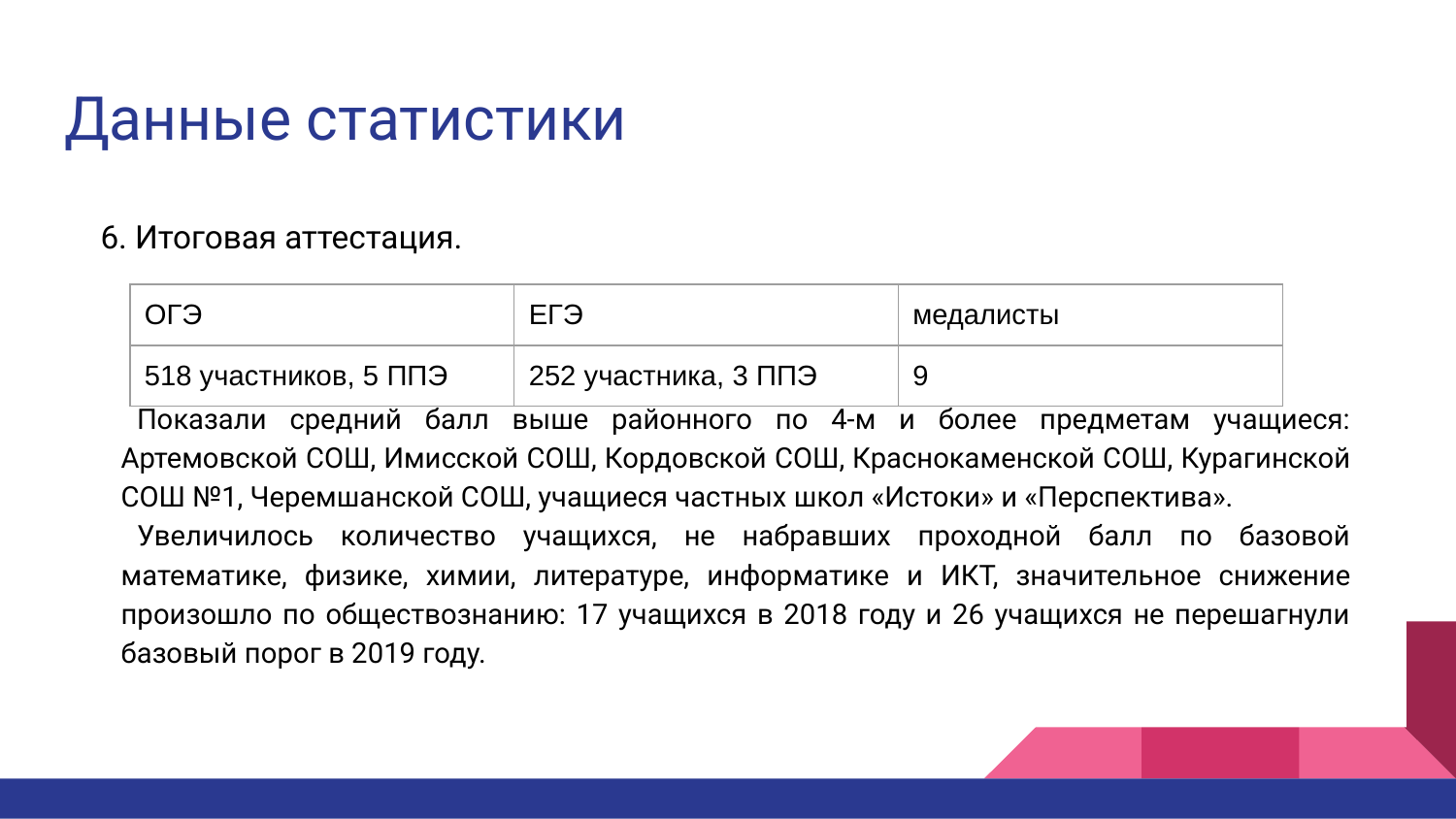

# Данные статистики
6. Итоговая аттестация.

Показали средний балл выше районного по 4-м и более предметам учащиеся: Артемовской СОШ, Имисской СОШ, Кордовской СОШ, Краснокаменской СОШ, Курагинской СОШ №1, Черемшанской СОШ, учащиеся частных школ «Истоки» и «Перспектива».
Увеличилось количество учащихся, не набравших проходной балл по базовой математике, физике, химии, литературе, информатике и ИКТ, значительное снижение произошло по обществознанию: 17 учащихся в 2018 году и 26 учащихся не перешагнули базовый порог в 2019 году.

| ОГЭ | ЕГЭ | медалисты |
| --- | --- | --- |
| 518 участников, 5 ППЭ | 252 участника, 3 ППЭ | 9 |